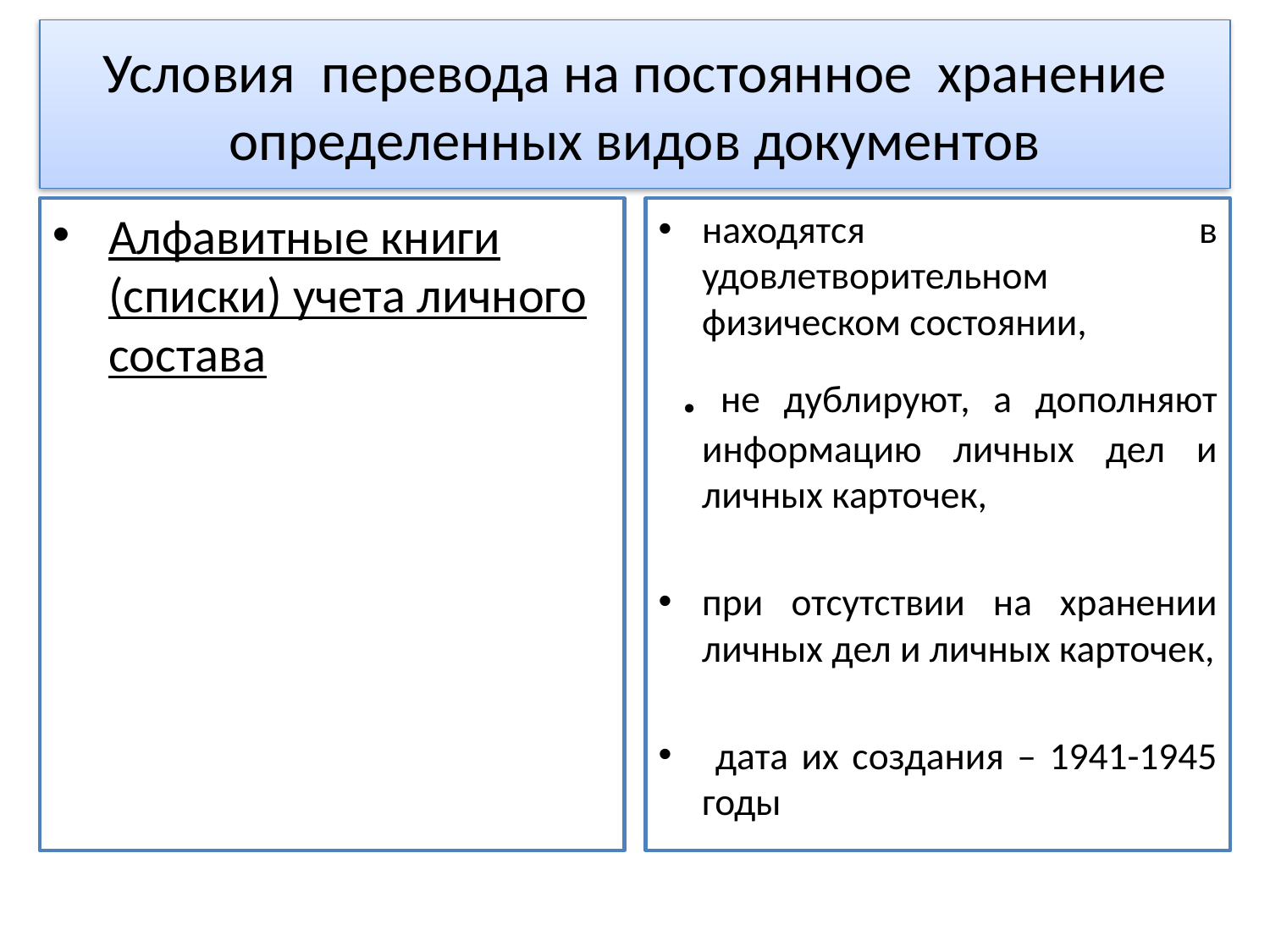

# Условия  перевода на постоянное  хранение определенных видов документов
Алфавитные книги (списки) учета личного состава

находятся в удовлетворительном физическом состоянии,
 . не дублируют, а дополняют информацию личных дел и личных карточек,

при отсутствии на хранении личных дел и личных карточек,

 дата их создания – 1941-1945 годы